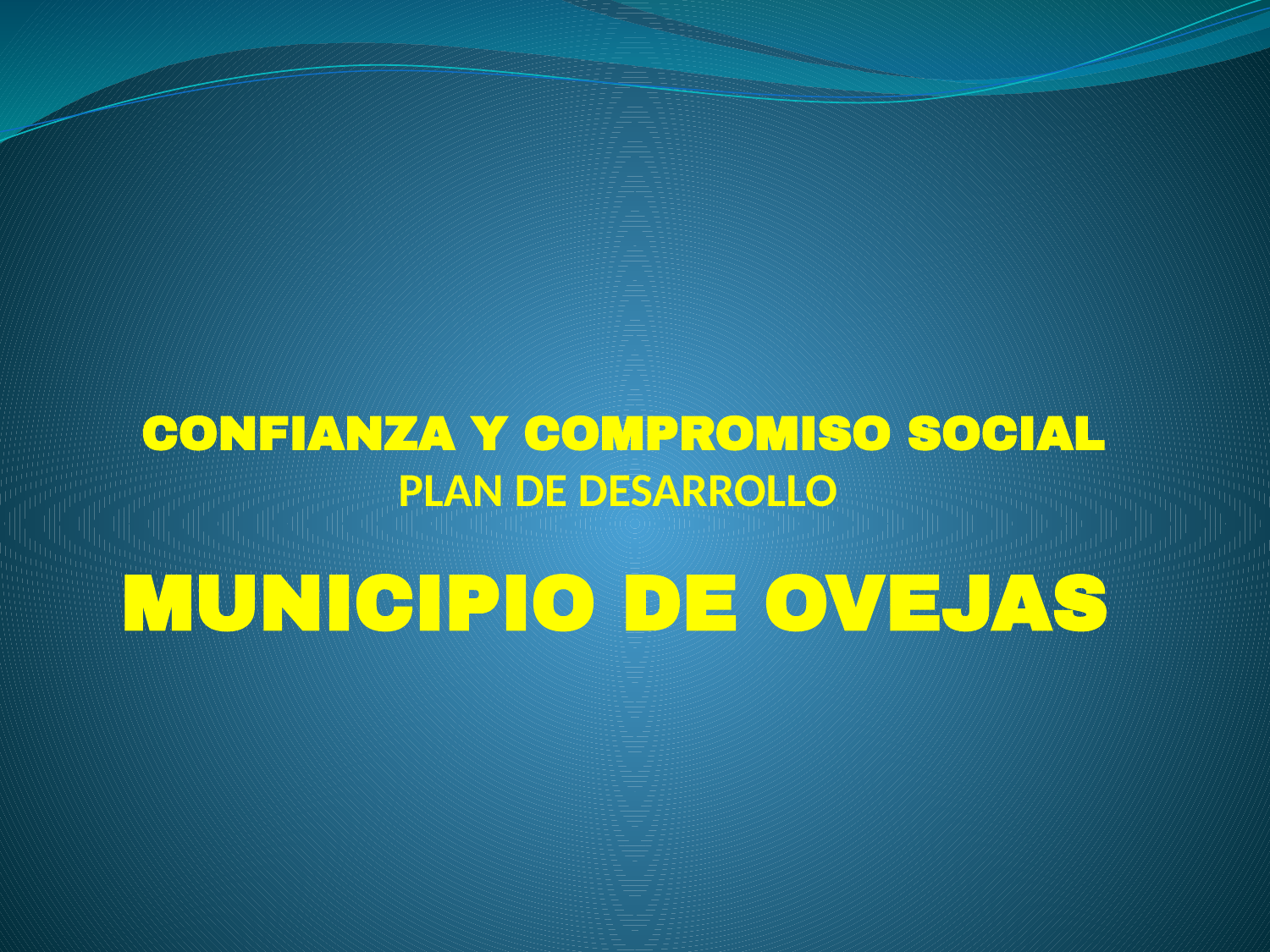

# CONFIANZA Y COMPROMISO SOCIAL PLAN DE DESARROLLO
MUNICIPIO DE OVEJAS